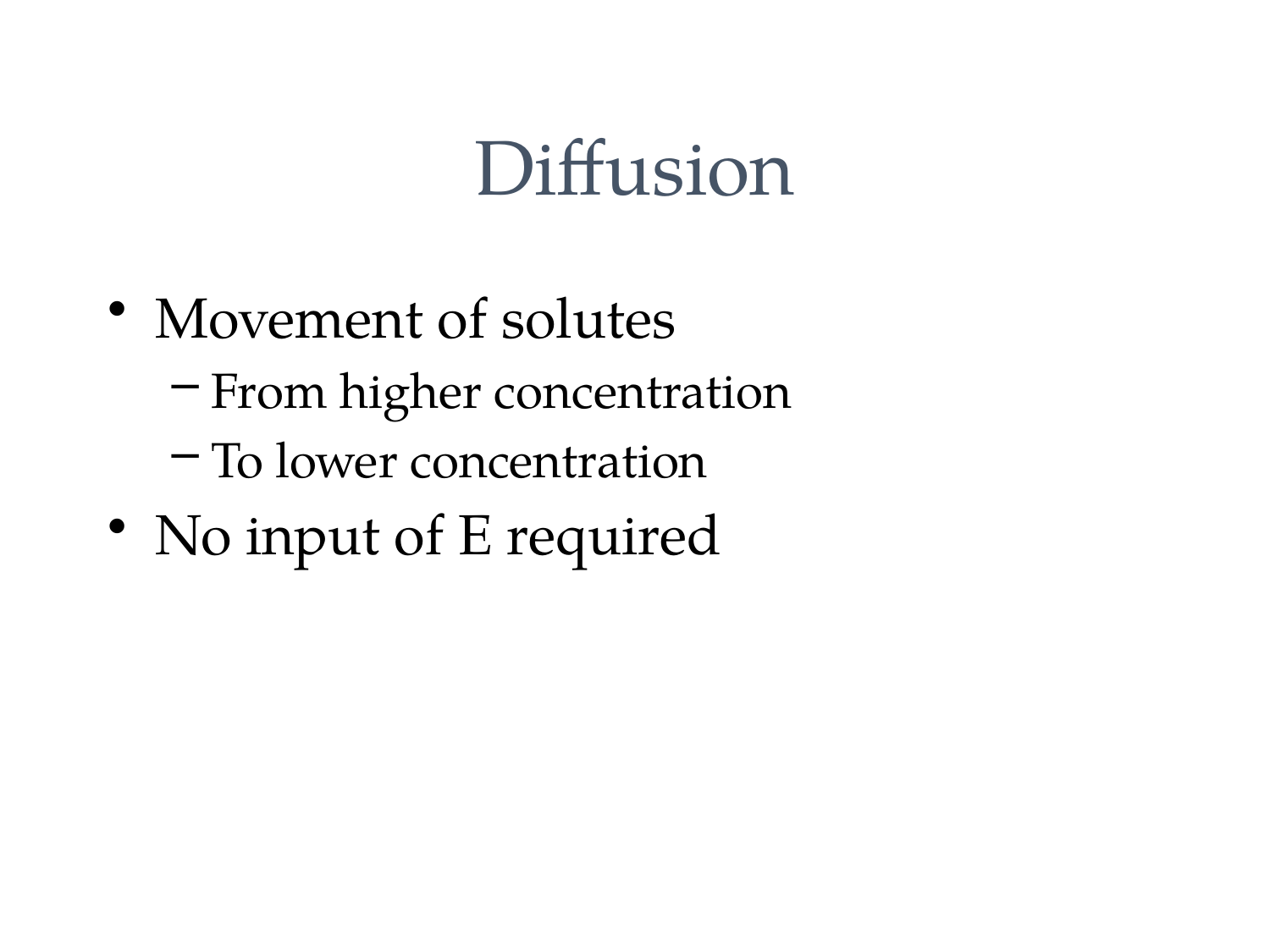

# Diffusion
Movement of solutes
From higher concentration
To lower concentration
No input of E required